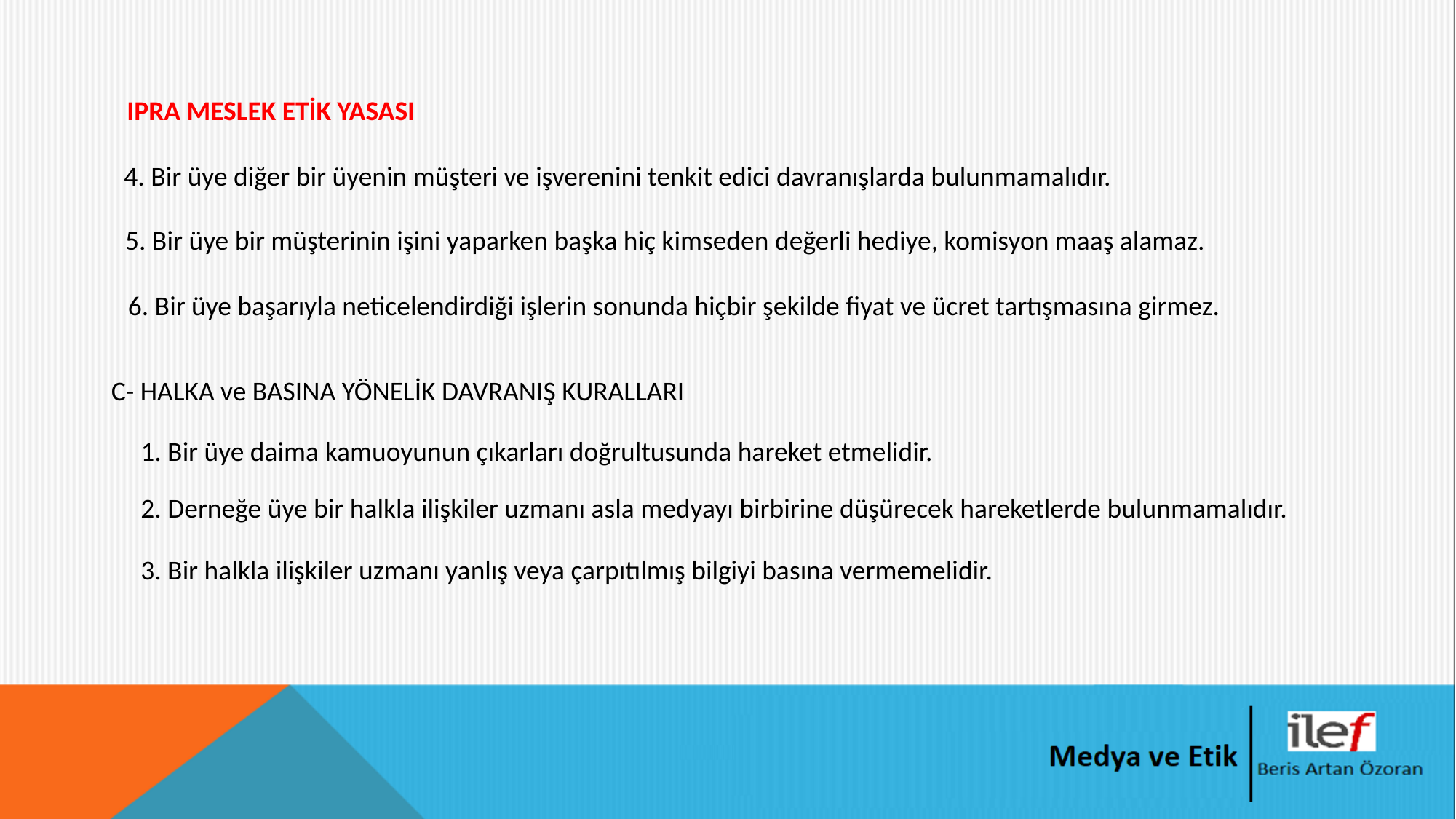

IPRA MESLEK ETİK YASASI
4. Bir üye diğer bir üyenin müşteri ve işverenini tenkit edici davranışlarda bulunmamalıdır.
5. Bir üye bir müşterinin işini yaparken başka hiç kimseden değerli hediye, komisyon maaş alamaz.
6. Bir üye başarıyla neticelendirdiği işlerin sonunda hiçbir şekilde fiyat ve ücret tartışmasına girmez.
C- HALKA ve BASINA YÖNELİK DAVRANIŞ KURALLARI
1. Bir üye daima kamuoyunun çıkarları doğrultusunda hareket etmelidir.
2. Derneğe üye bir halkla ilişkiler uzmanı asla medyayı birbirine düşürecek hareketlerde bulunmamalıdır.
3. Bir halkla ilişkiler uzmanı yanlış veya çarpıtılmış bilgiyi basına vermemelidir.